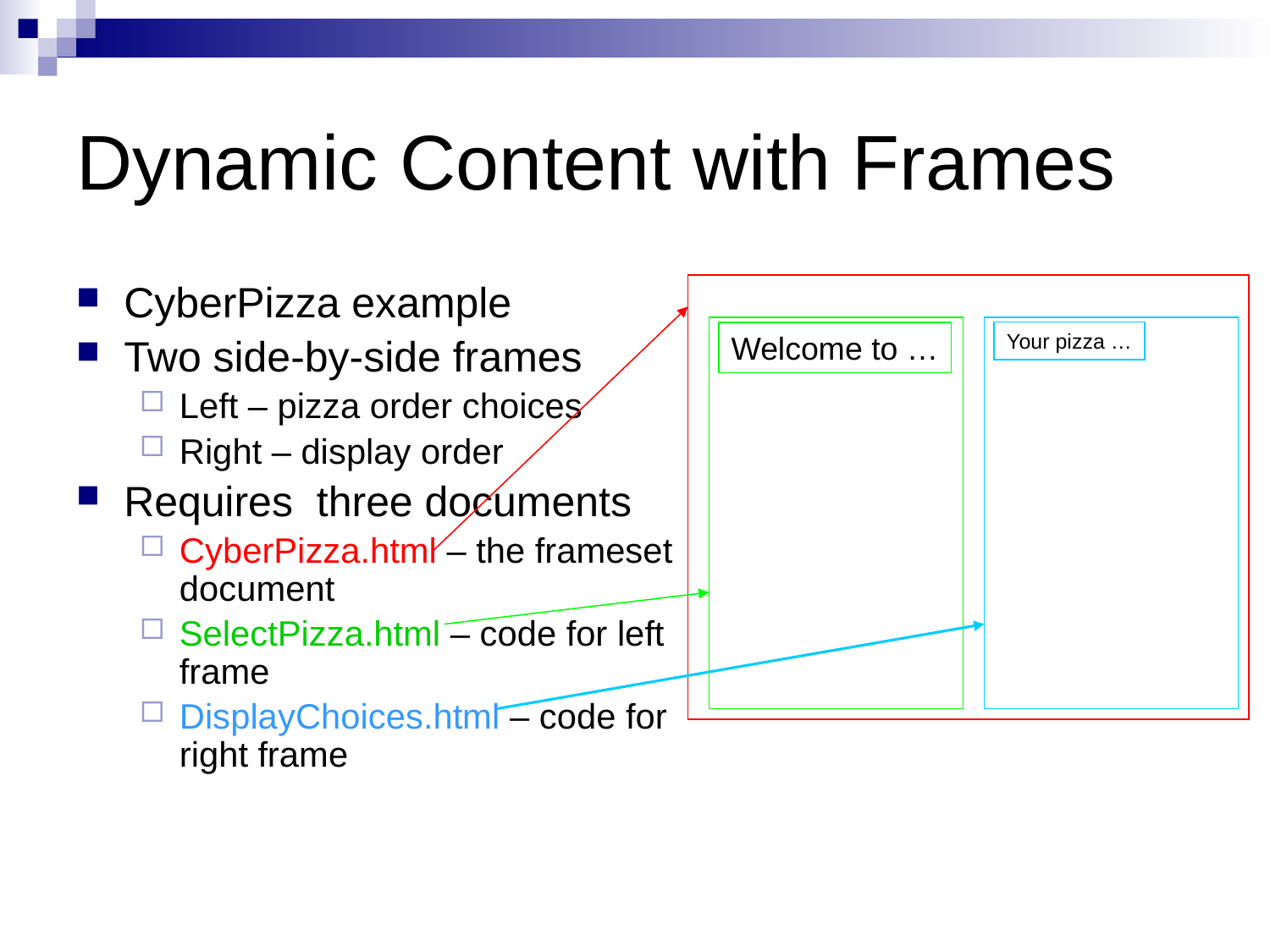

# Dynamic Content with Frames
CyberPizza example
Two side-by-side frames
Left – pizza order choices
Right – display order
Requires  three documents
CyberPizza.html – the frameset document
SelectPizza.html – code for left frame
DisplayChoices.html – code for right frame

Your pizza …
Welcome to …